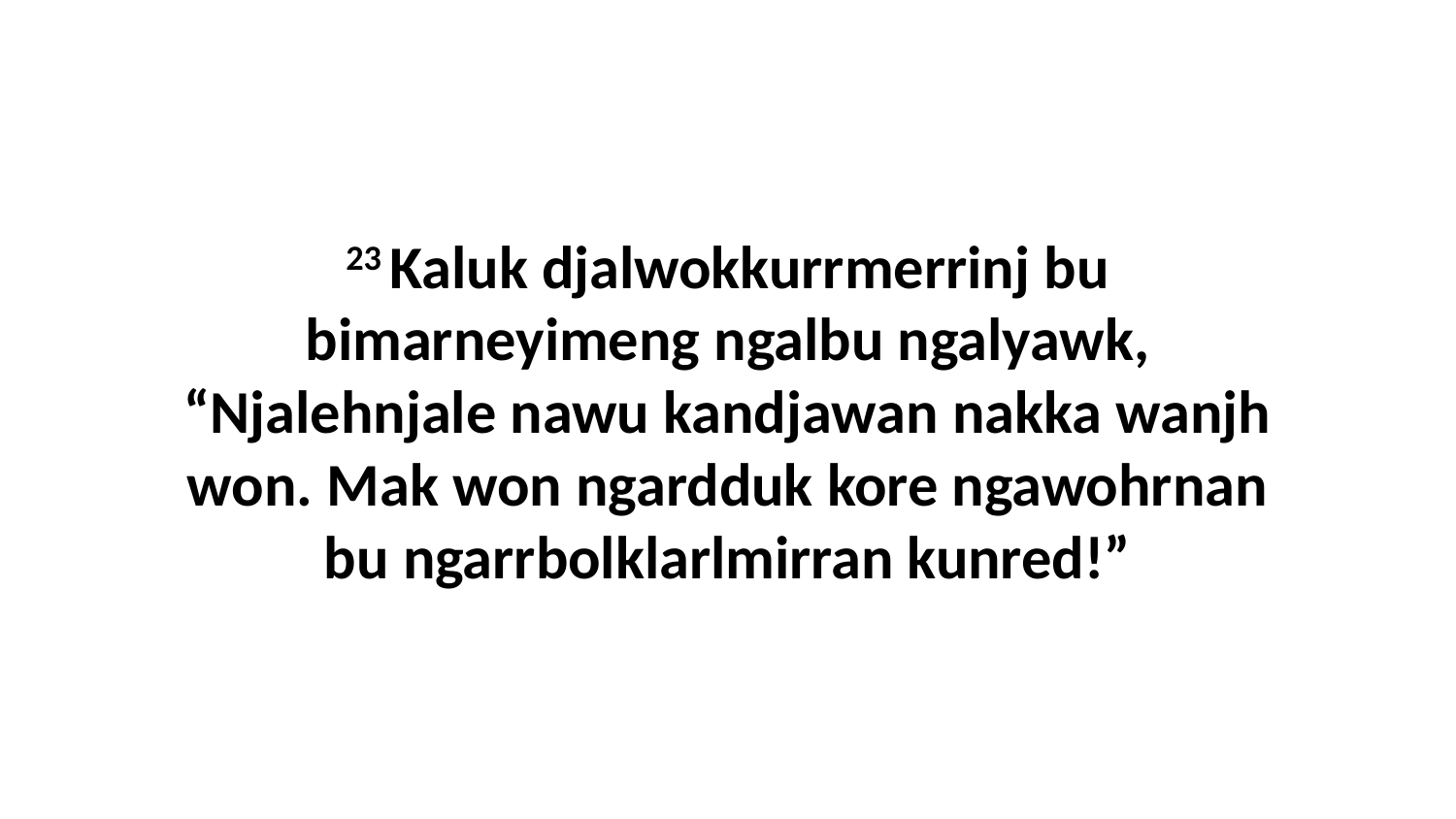

23 Kaluk djalwokkurrmerrinj bu bimarneyimeng ngalbu ngalyawk, “Njalehnjale nawu kandjawan nakka wanjh won. Mak won ngardduk kore ngawohrnan bu ngarrbolklarlmirran kunred!”